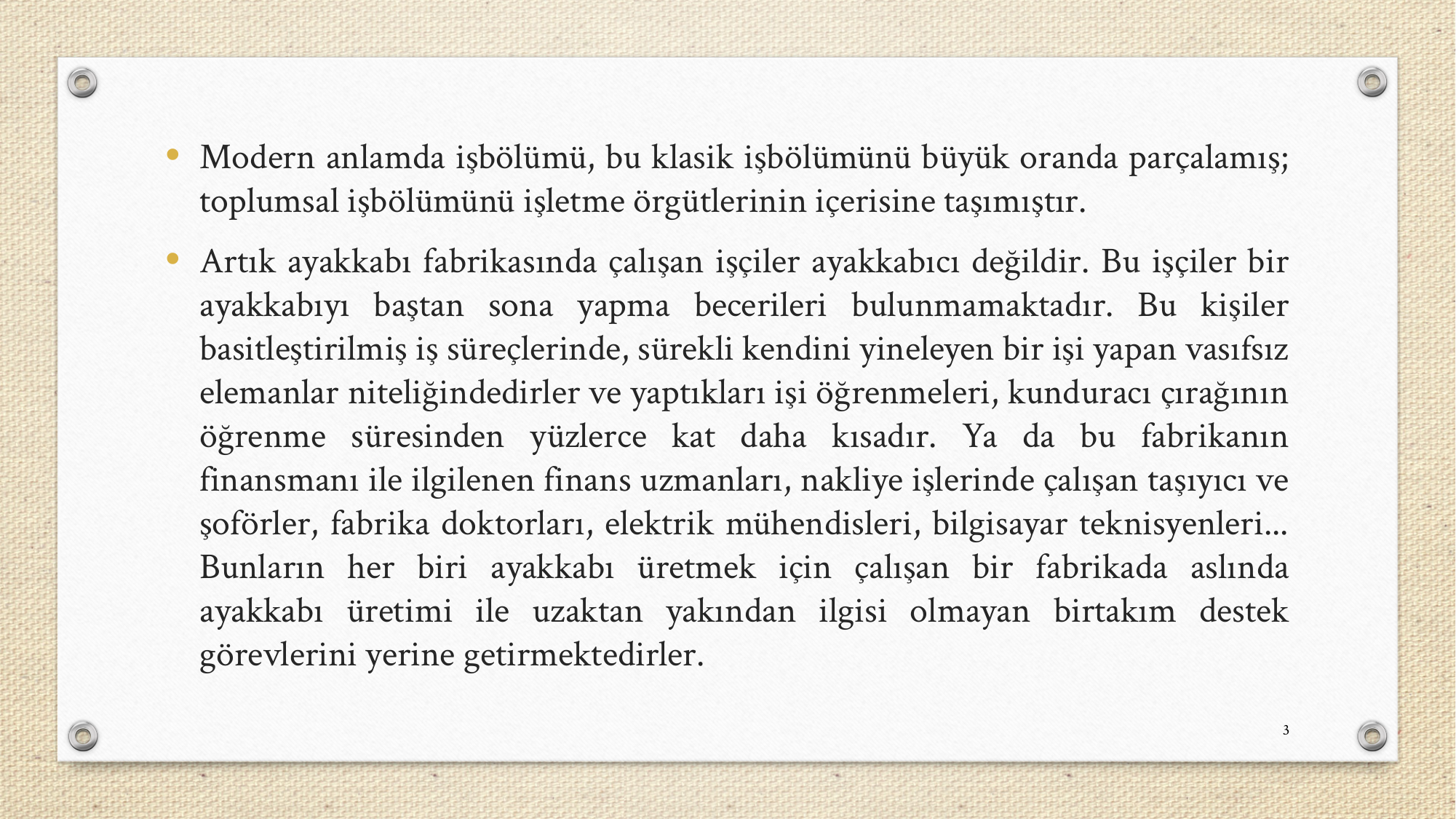

Modern anlamda işbölümü, bu klasik işbölümünü büyük oranda parçalamış; toplumsal işbölümünü işletme örgütlerinin içerisine taşımıştır.
Artık ayakkabı fabrikasında çalışan işçiler ayakkabıcı değildir. Bu işçiler bir ayakkabıyı baştan sona yapma becerileri bulunmamaktadır. Bu kişiler basitleştirilmiş iş süreçlerinde, sürekli kendini yineleyen bir işi yapan vasıfsız elemanlar niteliğindedirler ve yaptıkları işi öğrenmeleri, kunduracı çırağının öğrenme süresinden yüzlerce kat daha kısadır. Ya da bu fabrikanın finansmanı ile ilgilenen finans uzmanları, nakliye işlerinde çalışan taşıyıcı ve şoförler, fabrika doktorları, elektrik mühendisleri, bilgisayar teknisyenleri... Bunların her biri ayakkabı üretmek için çalışan bir fabrikada aslında ayakkabı üretimi ile uzaktan yakından ilgisi olmayan birtakım destek görevlerini yerine getirmektedirler.
3